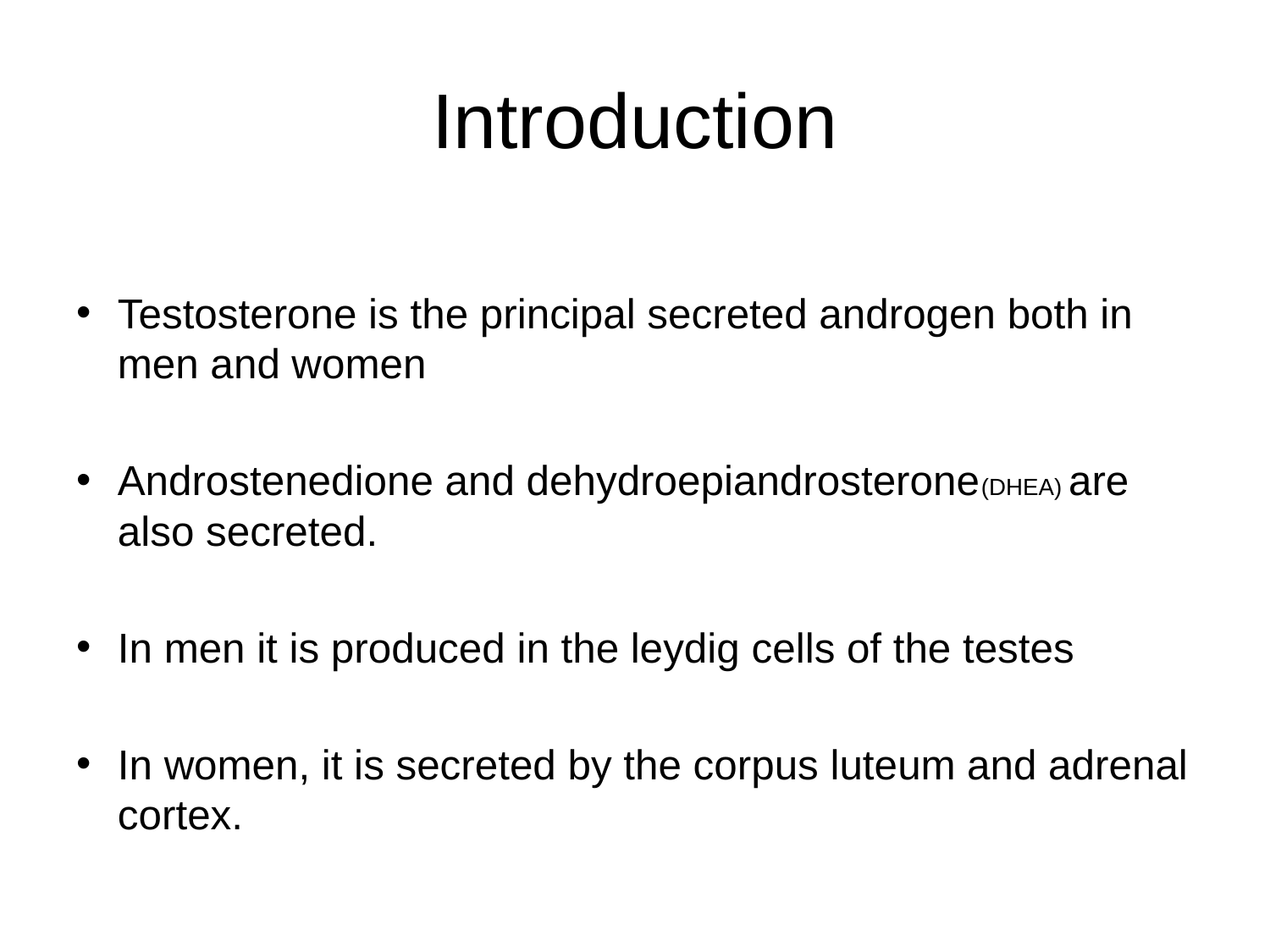

# Introduction

Testosterone is the principal secreted androgen both in men and women

Androstenedione and dehydroepiandrosterone(DHEA) are also secreted.

In men it is produced in the leydig cells of the testes

In women, it is secreted by the corpus luteum and adrenal cortex.